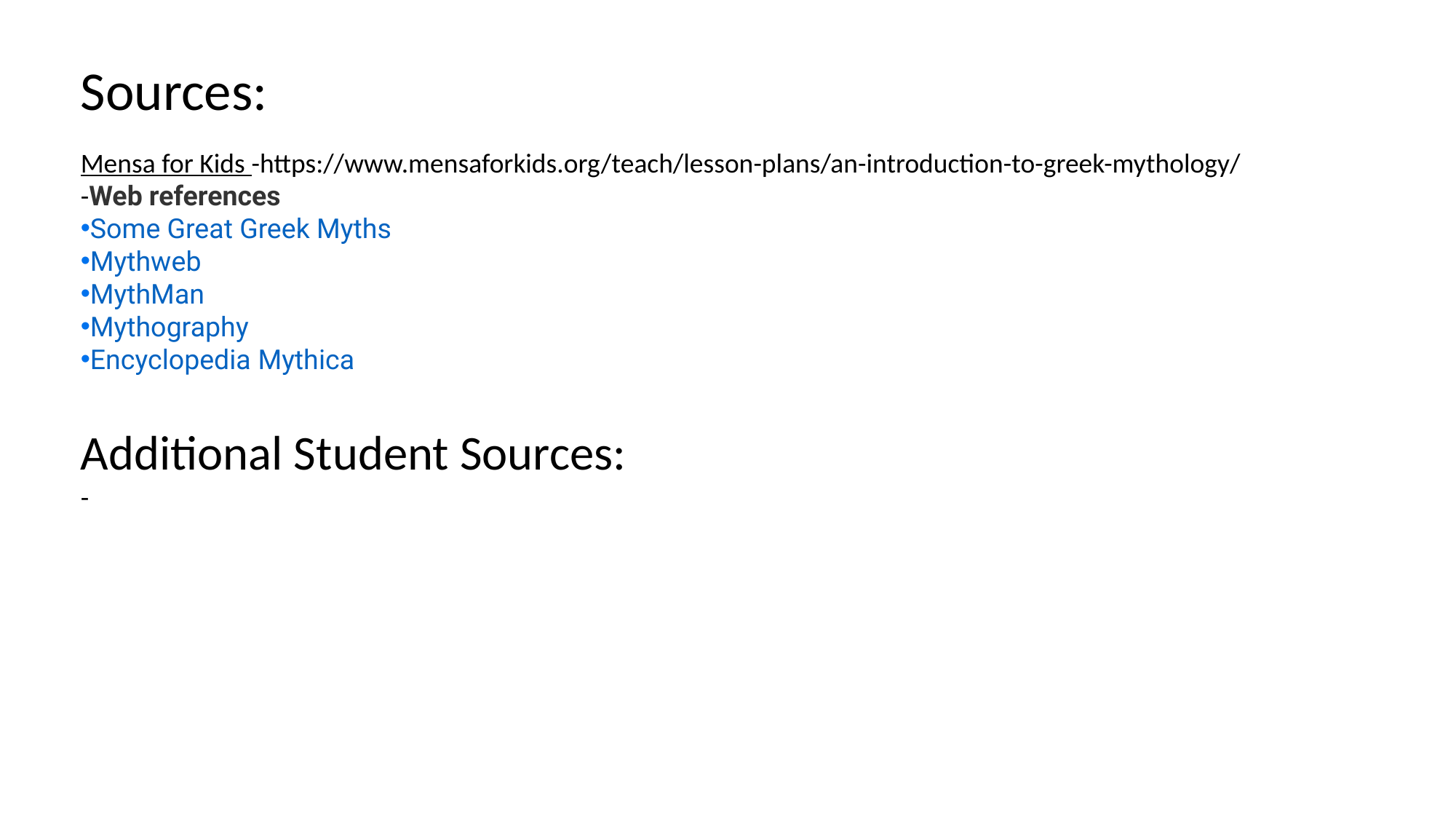

Sources:
Mensa for Kids -https://www.mensaforkids.org/teach/lesson-plans/an-introduction-to-greek-mythology/
-Web references
Some Great Greek Myths
Mythweb
MythMan
Mythography
Encyclopedia Mythica

Additional Student Sources:
-